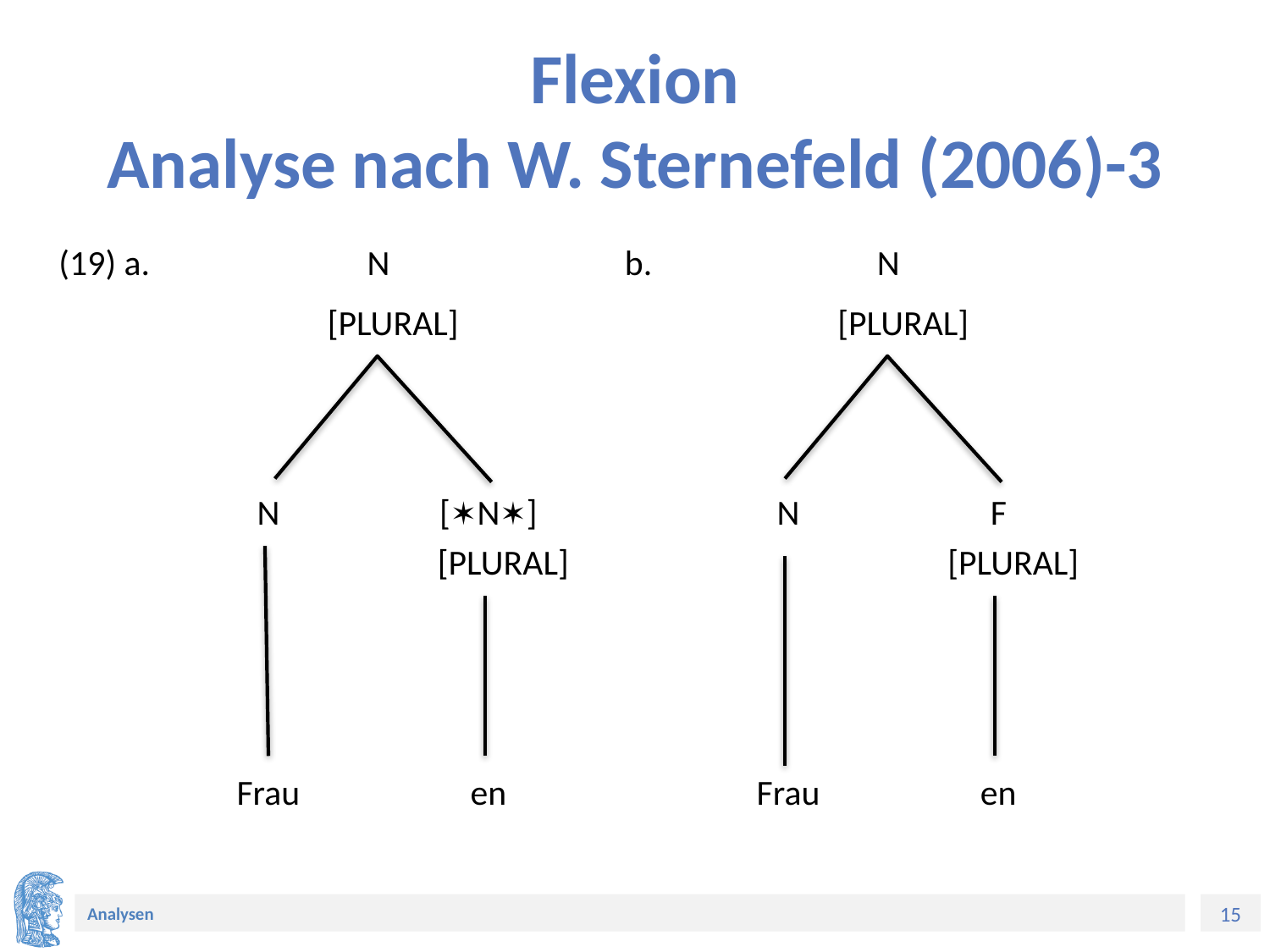

# Flexion Analyse nach W. Sternefeld (2006)-3
(19) a.
N
b.
N
[PLURAL]
[PLURAL]

N
[✶N✶]
N
F
[PLURAL]
[PLURAL]
Frau
en
Frau
en